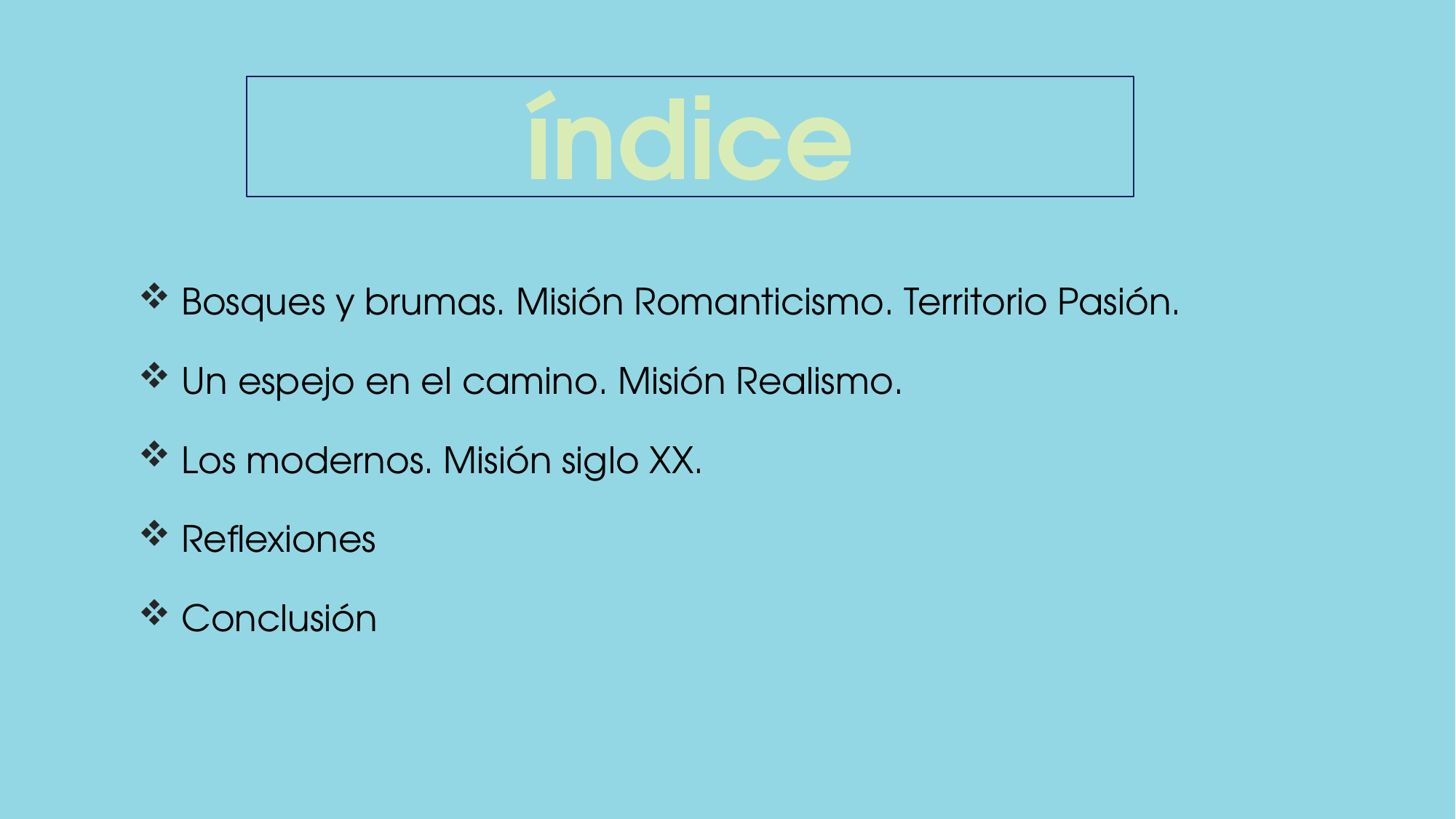

índice

 Bosques y brumas. Misión Romanticismo. Territorio Pasión.
 Un espejo en el camino. Misión Realismo.
 Los modernos. Misión siglo XX.
 Reflexiones
 Conclusión